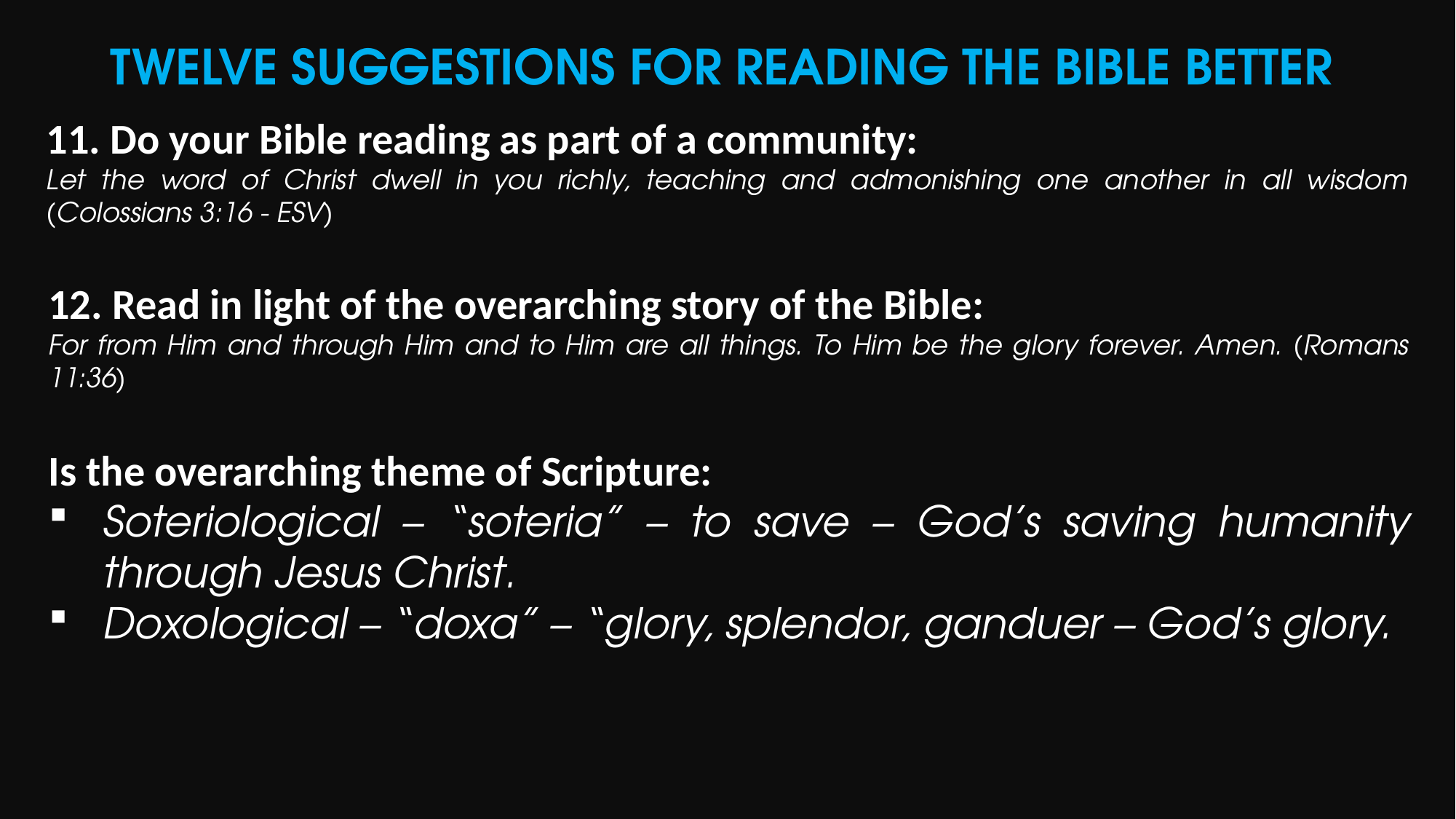

Twelve Suggestions for Reading the Bible Better
11. Do your Bible reading as part of a community:
Let the word of Christ dwell in you richly, teaching and admonishing one another in all wisdom (Colossians 3:16 - ESV)
12. Read in light of the overarching story of the Bible:
For from Him and through Him and to Him are all things. To Him be the glory forever. Amen. (Romans 11:36)
Is the overarching theme of Scripture:
Soteriological – “soteria” – to save – God’s saving humanity through Jesus Christ.
Doxological – “doxa” – “glory, splendor, ganduer – God’s glory.